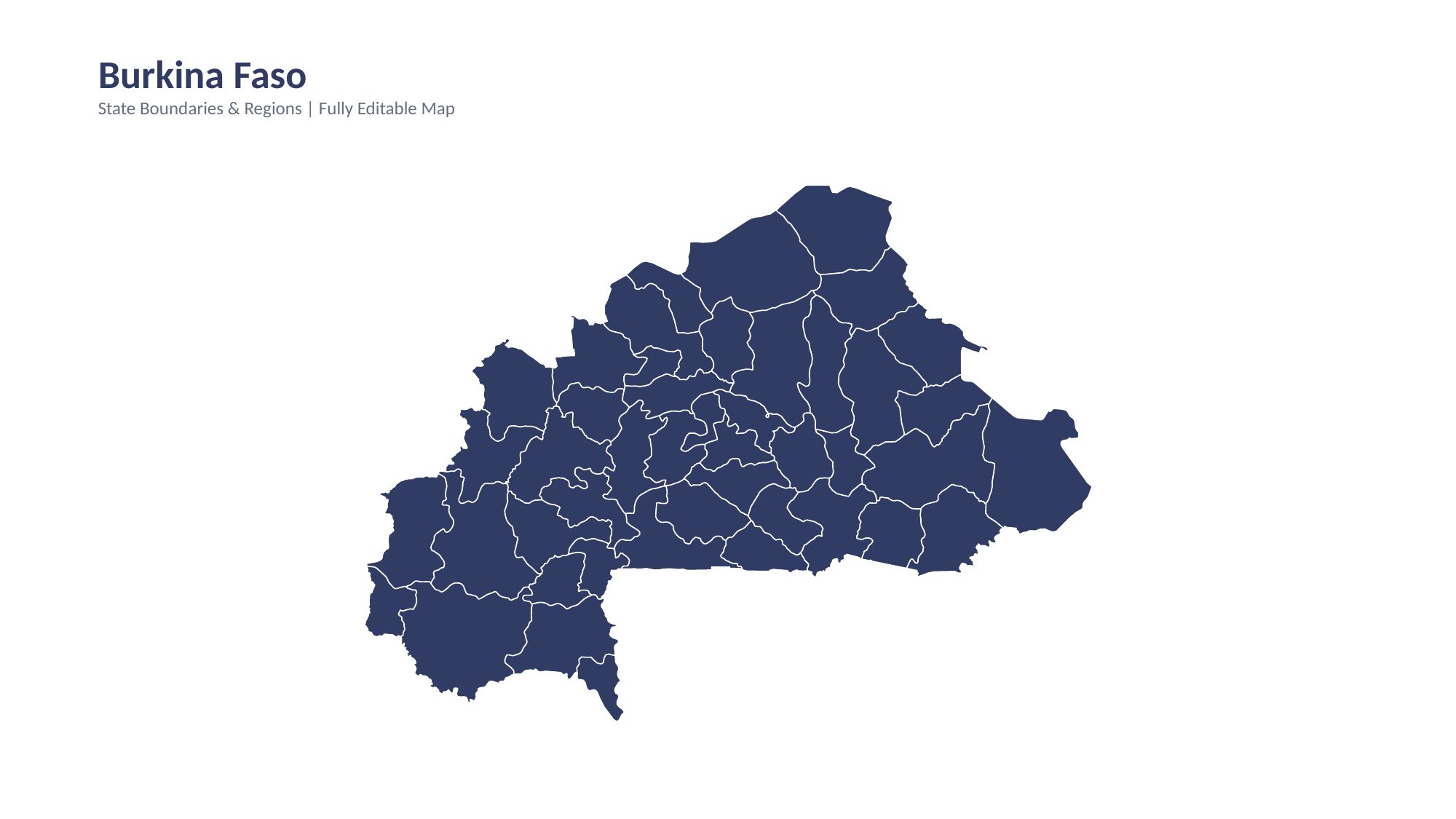

Burkina Faso
State Boundaries & Regions | Fully Editable Map